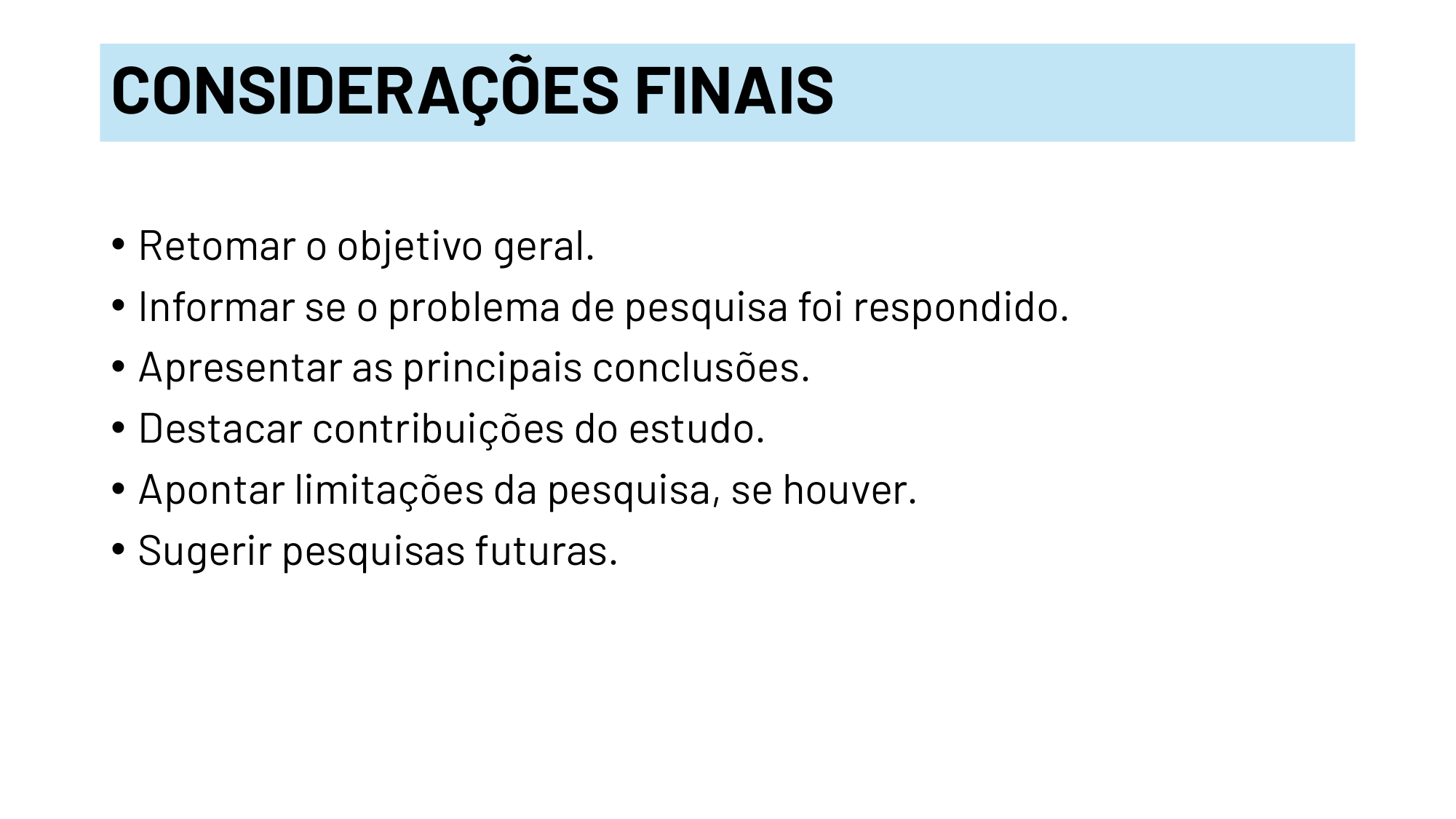

# CONSIDERAÇÕES FINAIS
Retomar o objetivo geral.
Informar se o problema de pesquisa foi respondido.
Apresentar as principais conclusões.
Destacar contribuições do estudo.
Apontar limitações da pesquisa, se houver.
Sugerir pesquisas futuras.